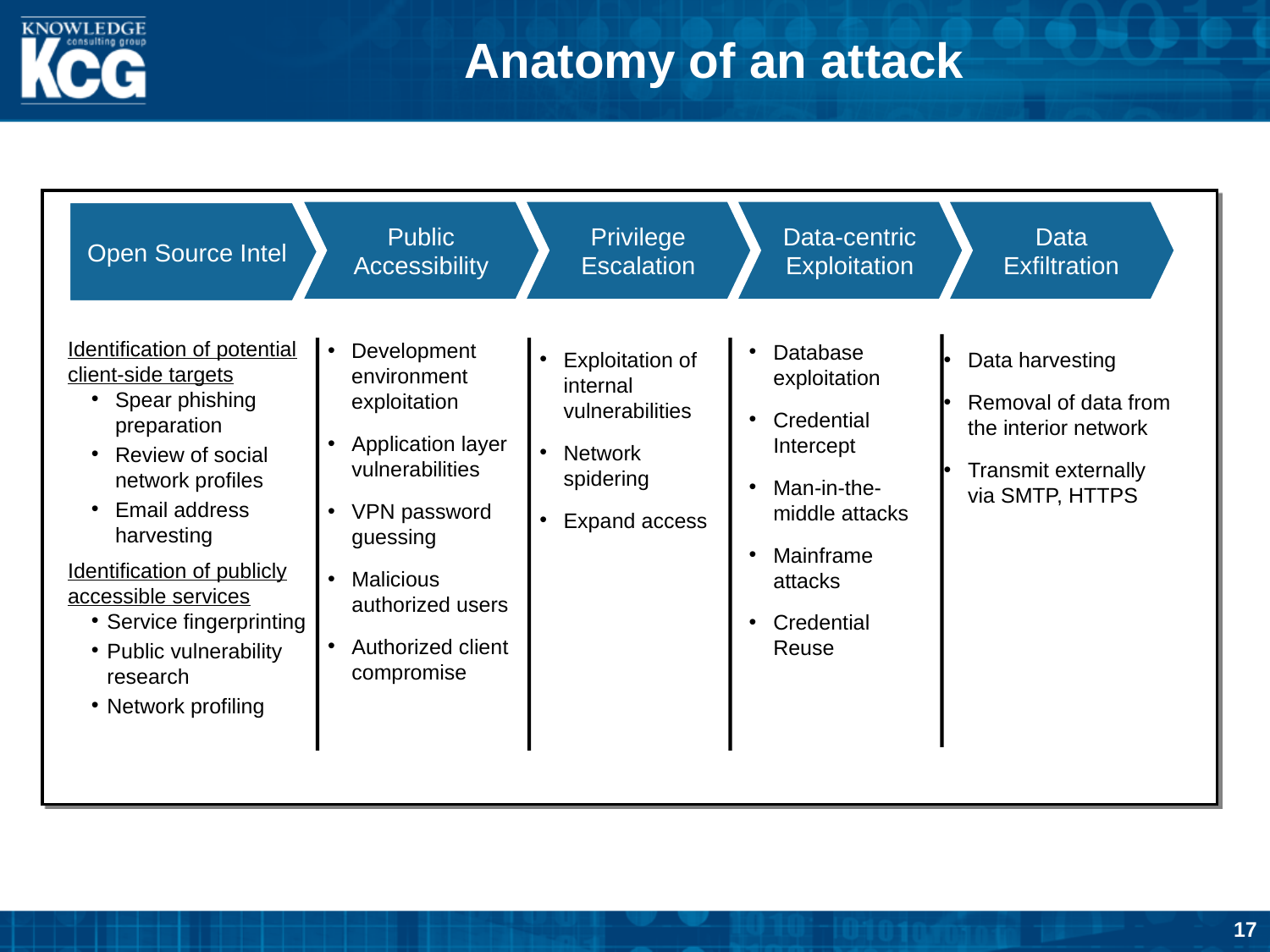

# Anatomy of an attack

Public Accessibility
Privilege Escalation
Data-centric
Exploitation
Data Exfiltration
Open Source Intel

Identification of potential client-side targets
Spear phishing preparation
Review of social network profiles
Email address harvesting
Identification of publicly accessible services
Service fingerprinting
Public vulnerability research
Network profiling
Development environment exploitation
Application layer vulnerabilities
VPN password guessing
Malicious authorized users
Authorized client compromise

Database exploitation
Credential Intercept
Man-in-the-middle attacks
Mainframe attacks
Credential Reuse
Exploitation of internal vulnerabilities
Network spidering
Expand access
Data harvesting
Removal of data from the interior network
Transmit externally via SMTP, HTTPS